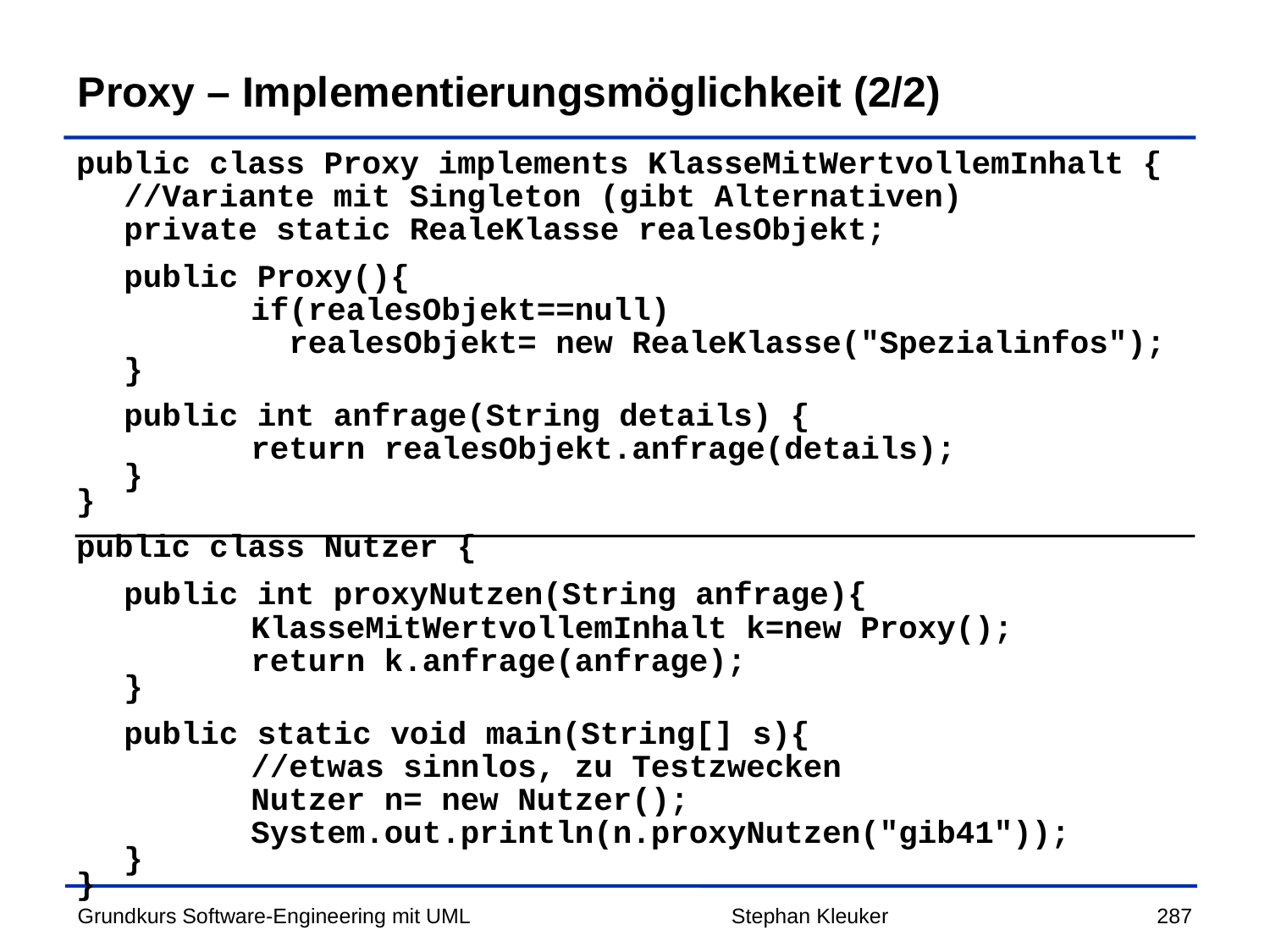

# Proxy – Implementierungsmöglichkeit (2/2)
public class Proxy implements KlasseMitWertvollemInhalt {
	//Variante mit Singleton (gibt Alternativen)
	private static RealeKlasse realesObjekt;

	public Proxy(){
		if(realesObjekt==null)
		  realesObjekt= new RealeKlasse("Spezialinfos");
	}

	public int anfrage(String details) {
		return realesObjekt.anfrage(details);
	}
}

public class Nutzer {

	public int proxyNutzen(String anfrage){
		KlasseMitWertvollemInhalt k=new Proxy();
		return k.anfrage(anfrage);
	}

	public static void main(String[] s){
		//etwas sinnlos, zu Testzwecken
		Nutzer n= new Nutzer();
		System.out.println(n.proxyNutzen("gib41"));
	}
}

Stephan Kleuker